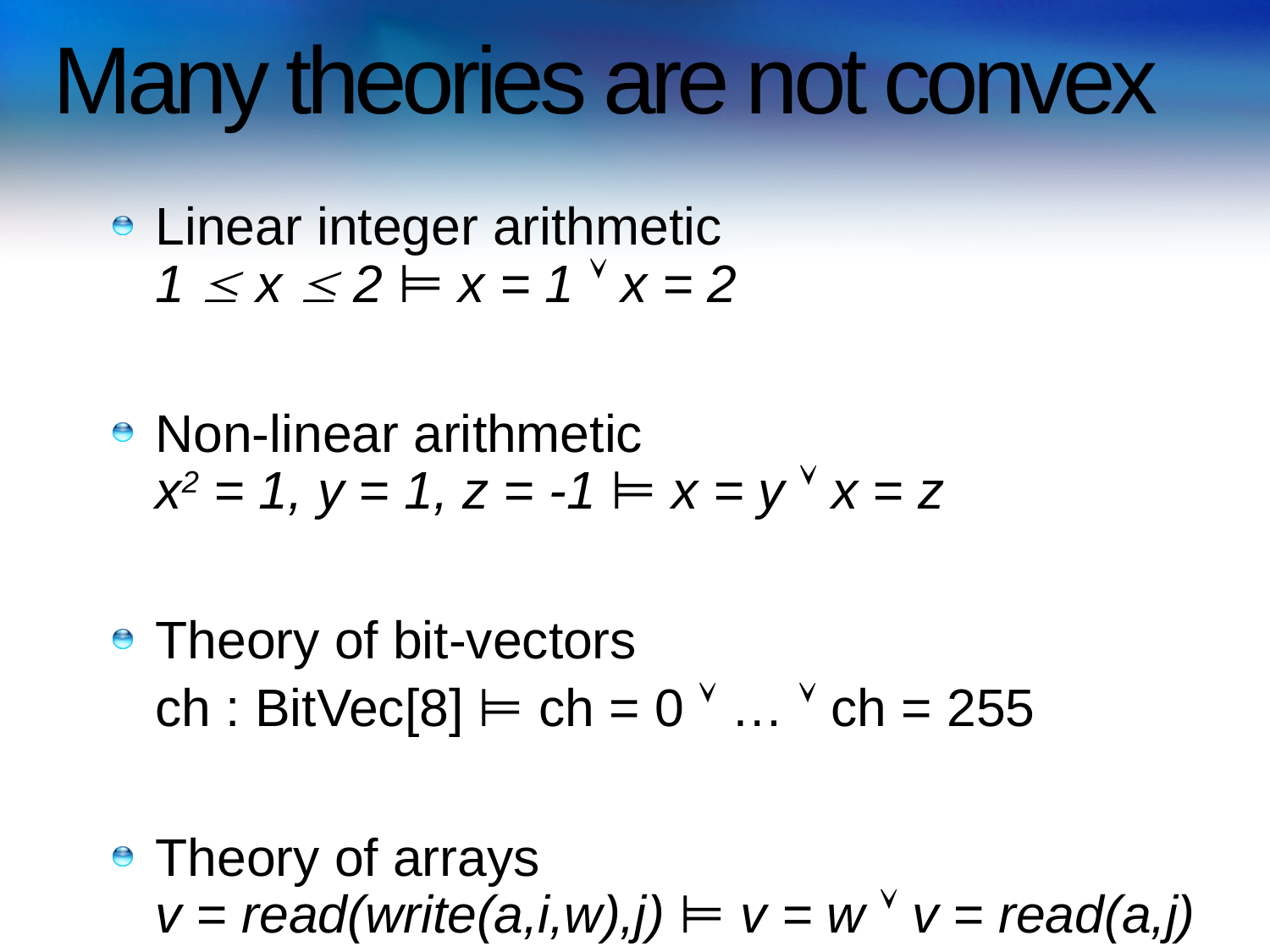

# Many theories are not convex
Linear integer arithmetic
1 ≤ x ≤ 2 ⊨ x = 1 ∨ x = 2

Non-linear arithmetic
x2 = 1, y = 1, z = -1 ⊨ x = y ∨ x = z

Theory of bit-vectors
	ch : BitVec[8] ⊨ ch = 0 ∨ … ∨ ch = 255

Theory of arrays
v = read(write(a,i,w),j) ⊨ v = w ∨ v = read(a,j)